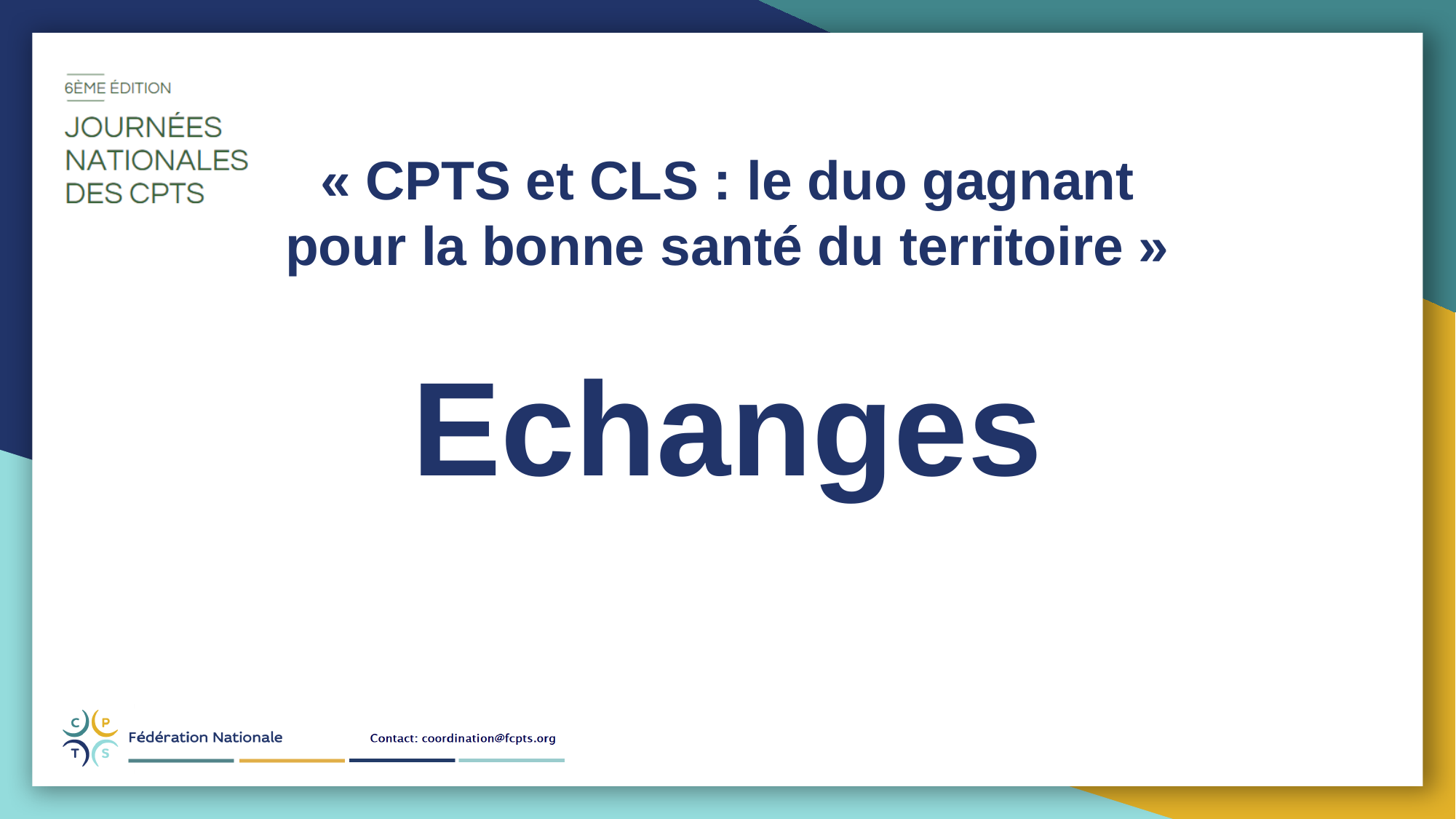

« CPTS et CLS : le duo gagnant
pour la bonne santé du territoire »

Echanges